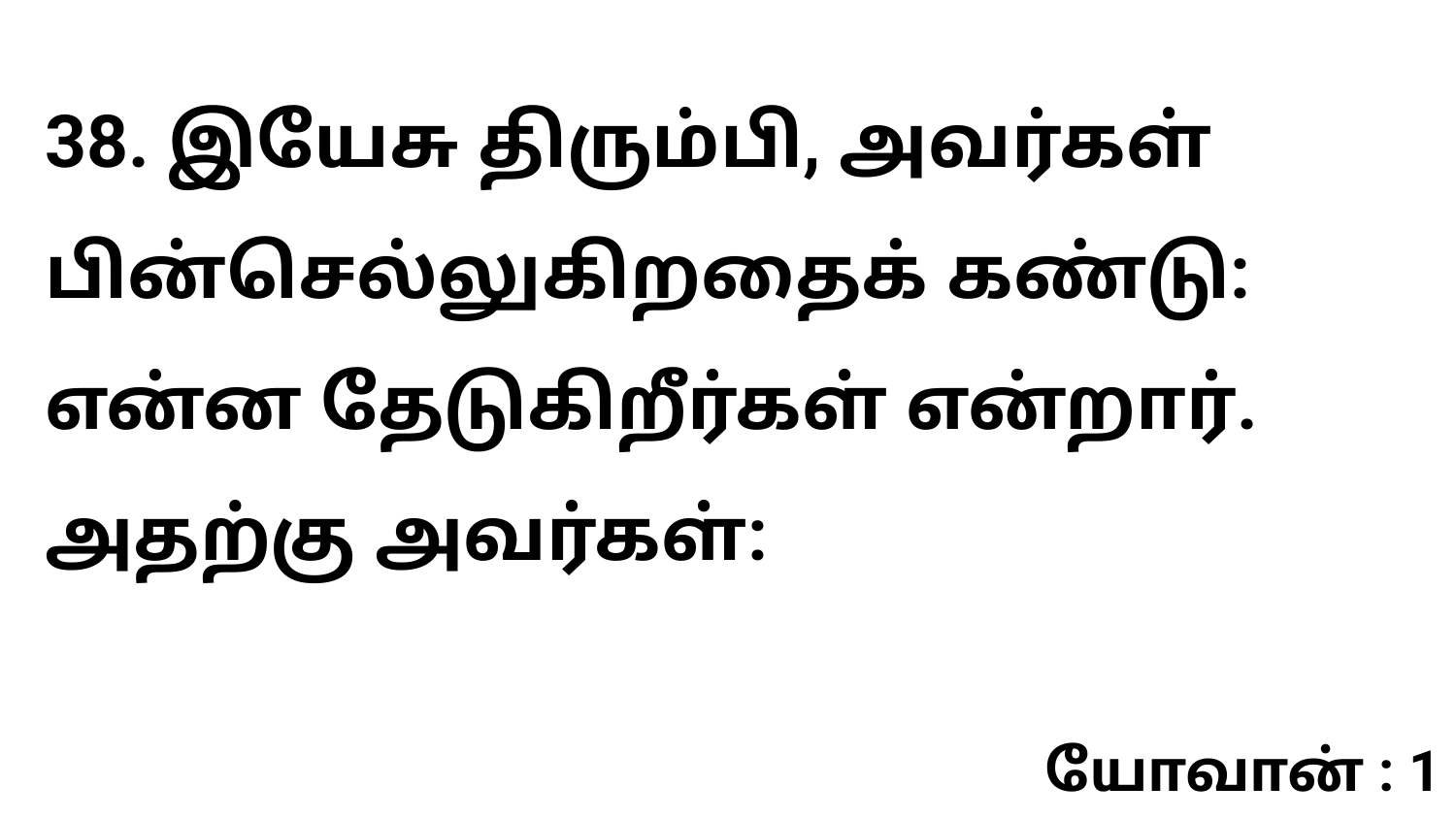

38. இயேசு திரும்பி, அவர்கள் பின்செல்லுகிறதைக் கண்டு: என்ன தேடுகிறீர்கள் என்றார். அதற்கு அவர்கள்:
யோவான் : 1